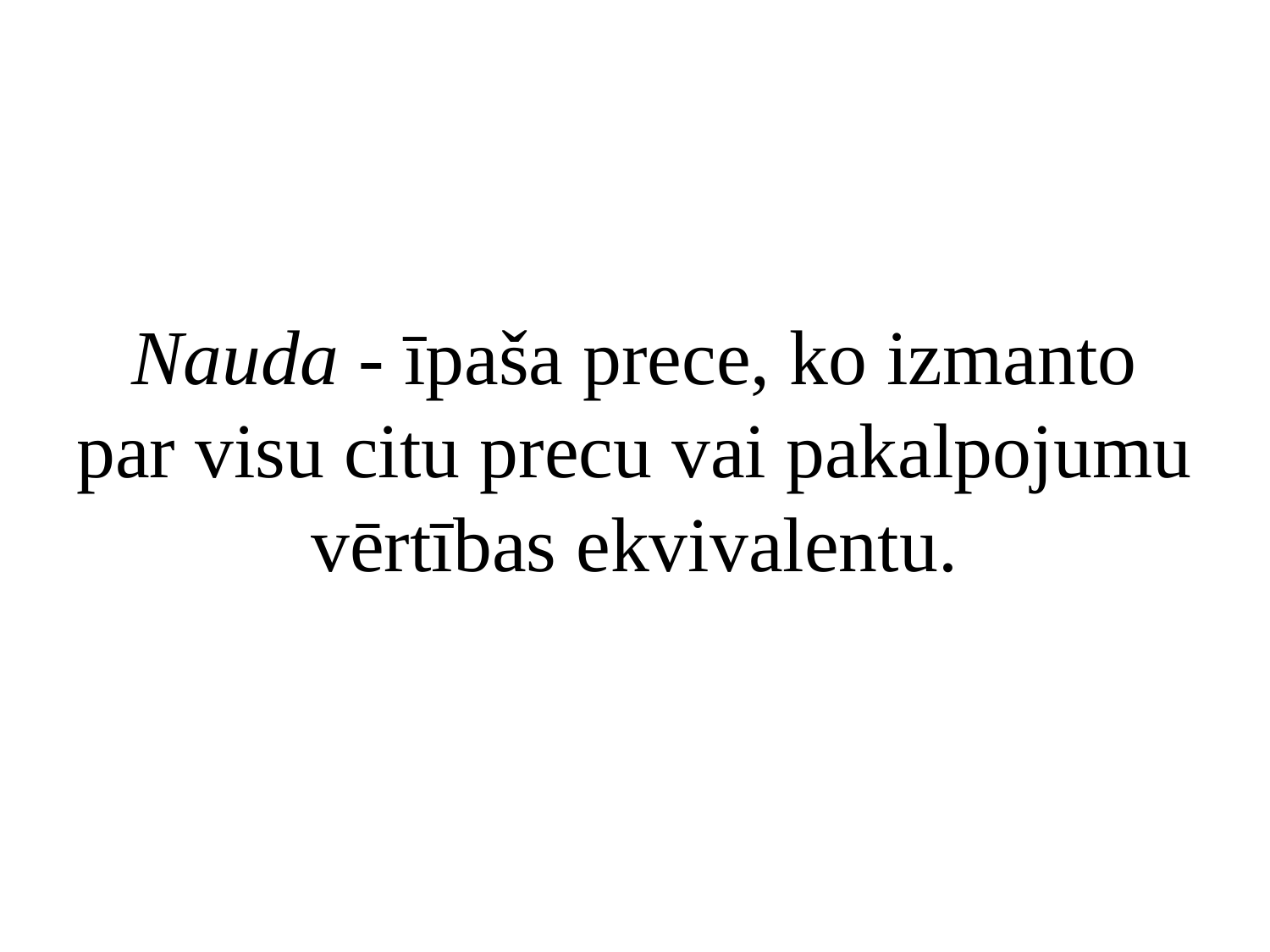

# Nauda - īpaša prece, ko izmanto par visu citu precu vai pakalpojumu vērtības ekvivalentu.